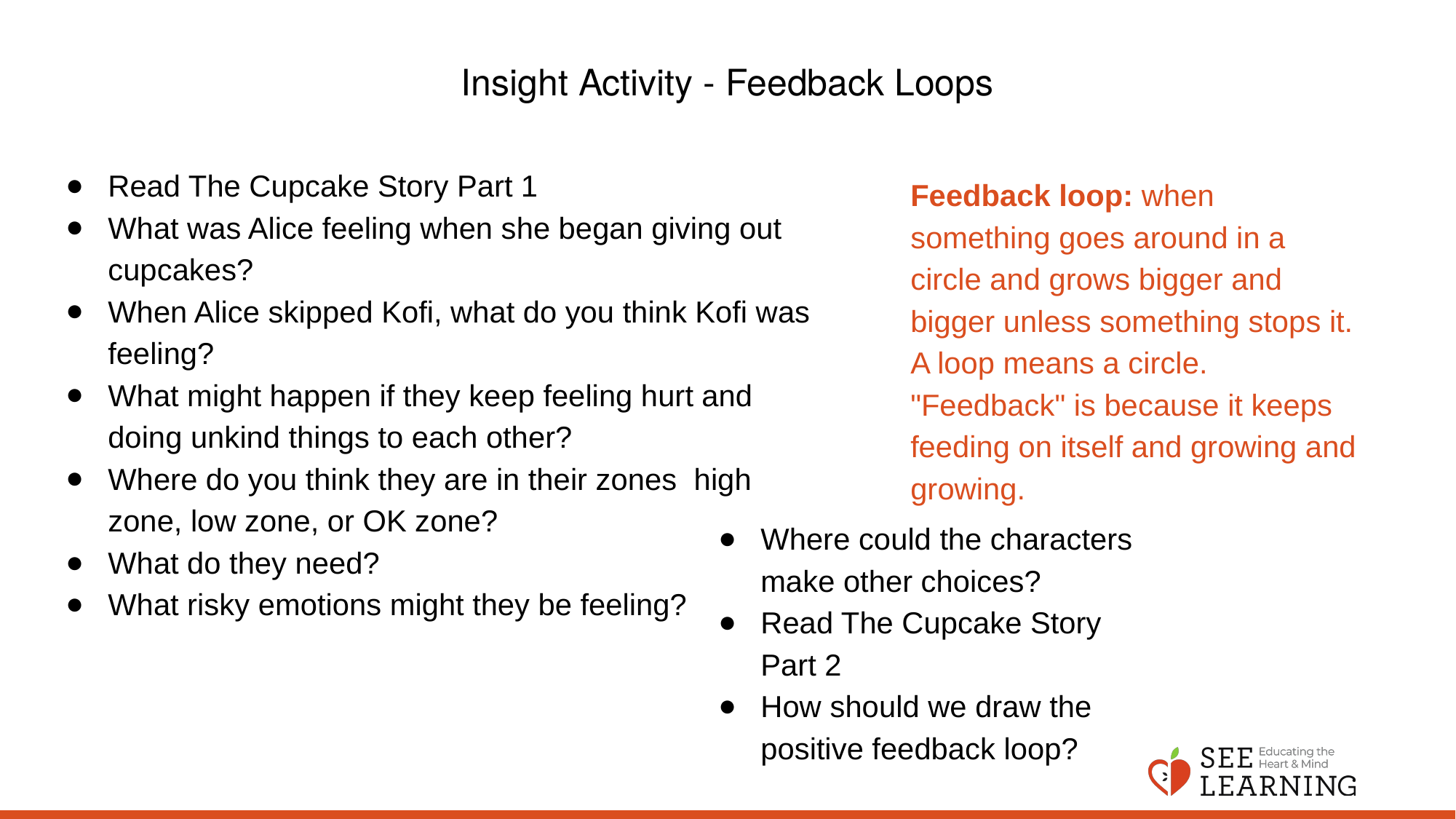

# Insight Activity - Feedback Loops
Read The Cupcake Story Part 1
What was Alice feeling when she began giving out cupcakes?
When Alice skipped Kofi, what do you think Kofi was feeling?
What might happen if they keep feeling hurt and doing unkind things to each other?
Where do you think they are in their zones ­ high zone, low zone, or OK zone?
What do they need?
What risky emotions might they be feeling?

Feedback loop: when something goes around in a circle and grows bigger and bigger unless something stops it. A loop means a circle. "Feedback" is because it keeps feeding on itself and growing and growing.

Where could the characters make other choices?
Read The Cupcake Story Part 2
How should we draw the positive feedback loop?